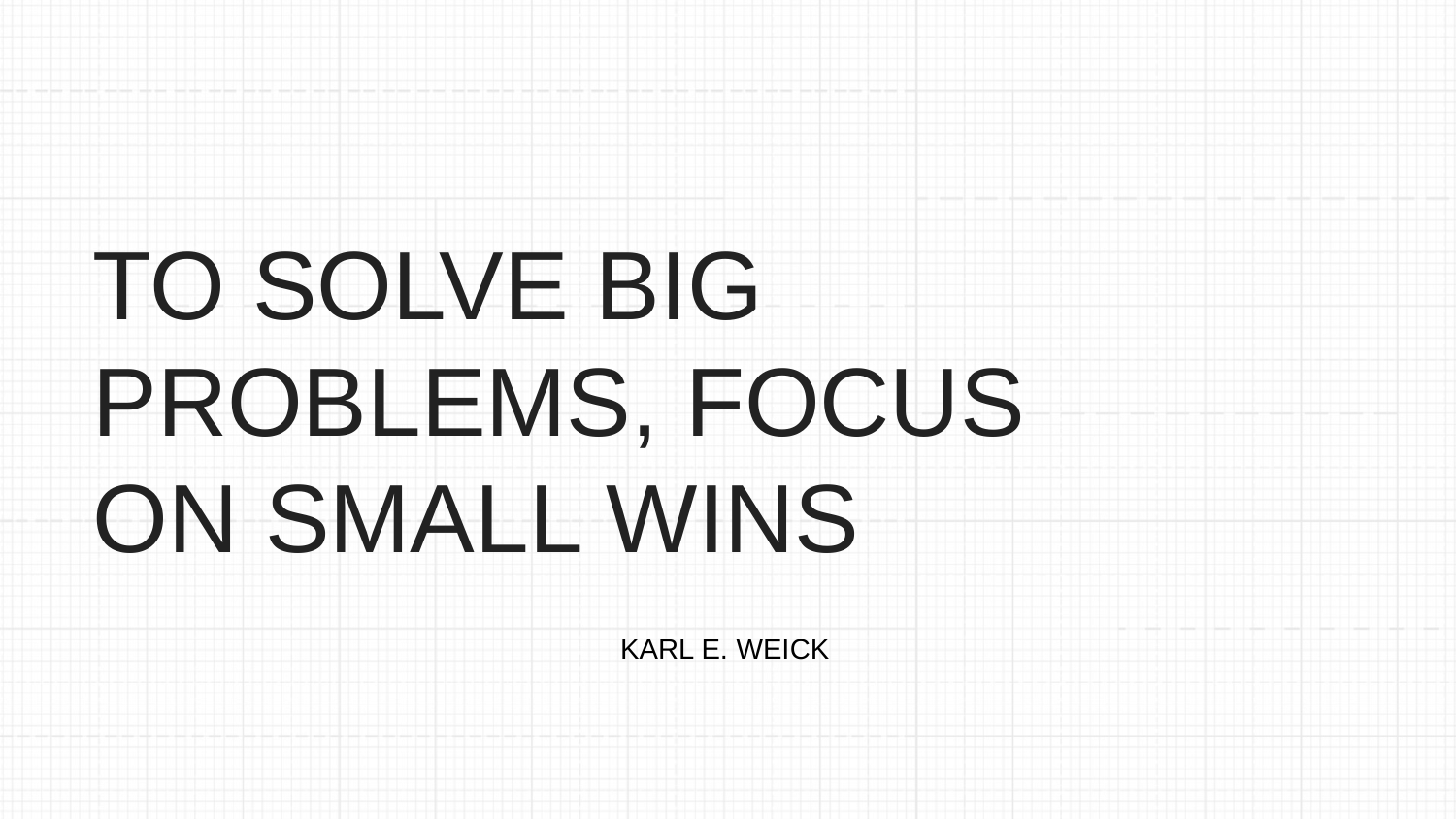

# TO SOLVE BIG PROBLEMS, FOCUS ON SMALL WINS
KARL E. WEICK